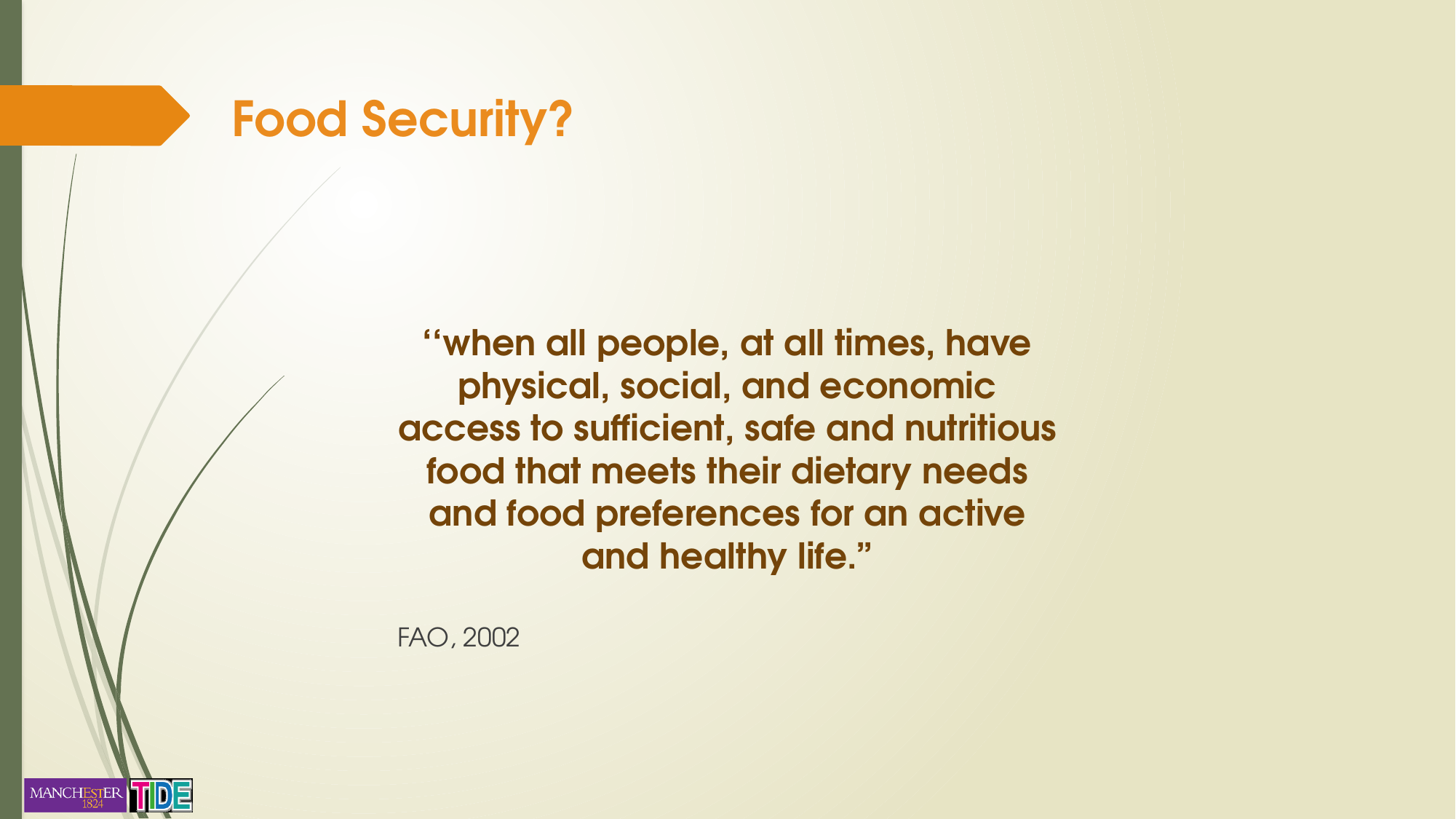

# Food Security?
‘‘when all people, at all times, have physical, social, and economic access to sufficient, safe and nutritious food that meets their dietary needs and food preferences for an active and healthy life.”

FAO, 2002